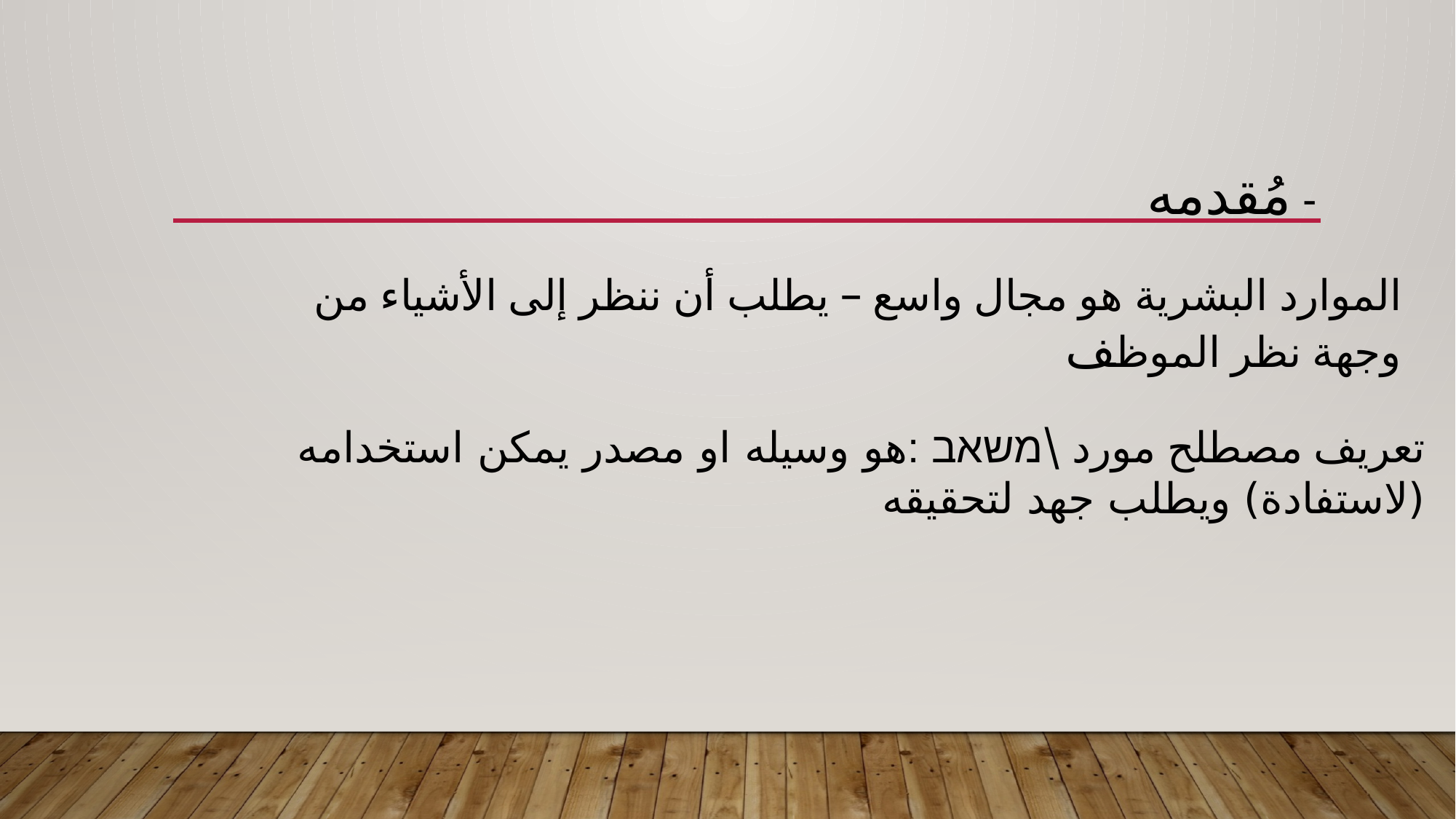

مُقدمه -

الموارد البشرية هو مجال واسع – يطلب أن ننظر إلى الأشياء من وجهة نظر الموظف
تعريف مصطلح مورد \משאב :هو وسيله او مصدر يمكن استخدامه (لاستفادة) ويطلب جهد لتحقيقه